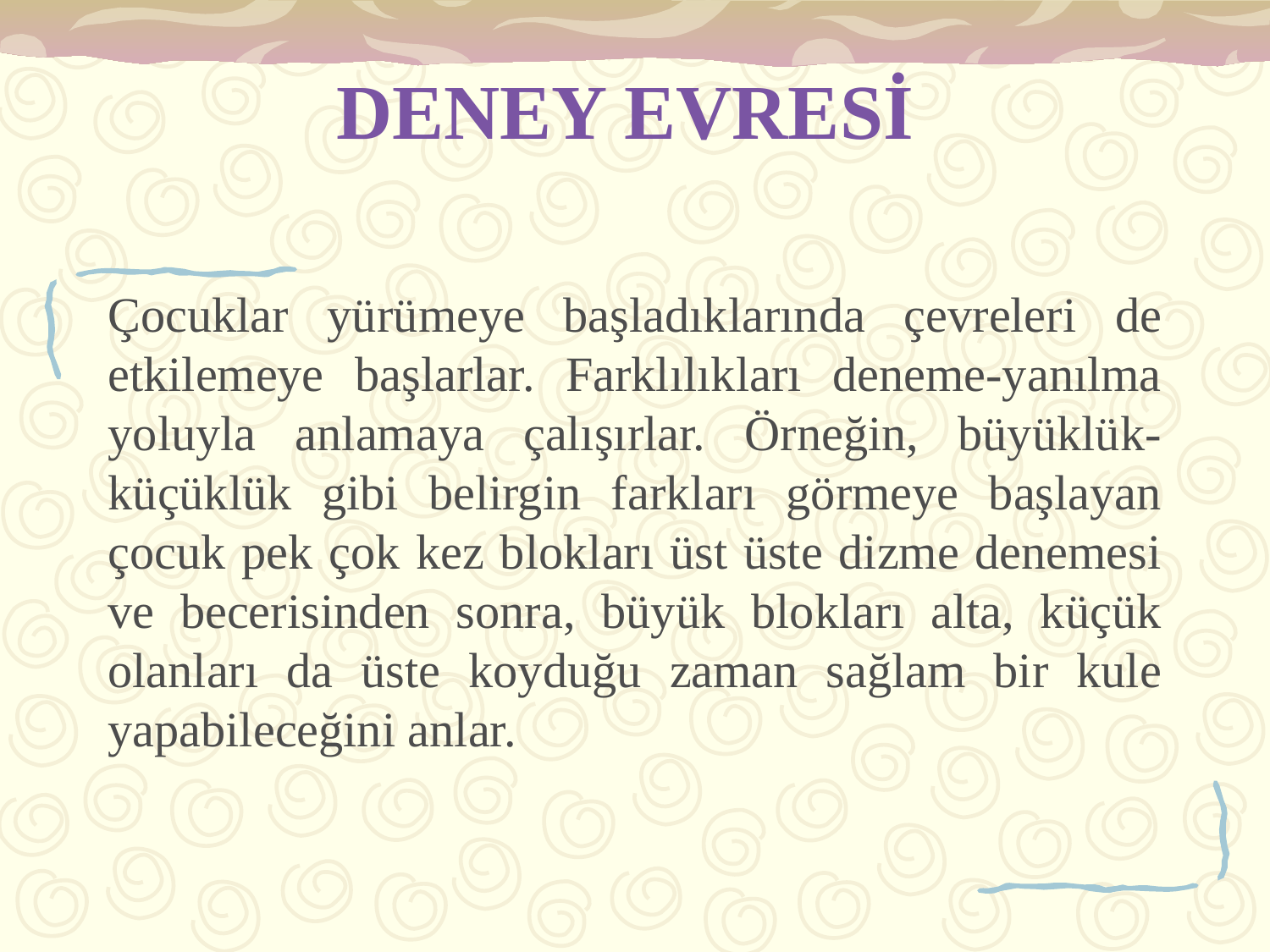

# DENEY EVRESİ
Çocuklar yürümeye başladıklarında çevreleri de etkilemeye başlarlar. Farklılıkları deneme-yanılma yoluyla anlamaya çalışırlar. Örneğin, büyüklük-küçüklük gibi belirgin farkları görmeye başlayan çocuk pek çok kez blokları üst üste dizme denemesi ve becerisinden sonra, büyük blokları alta, küçük olanları da üste koyduğu zaman sağlam bir kule yapabileceğini anlar.